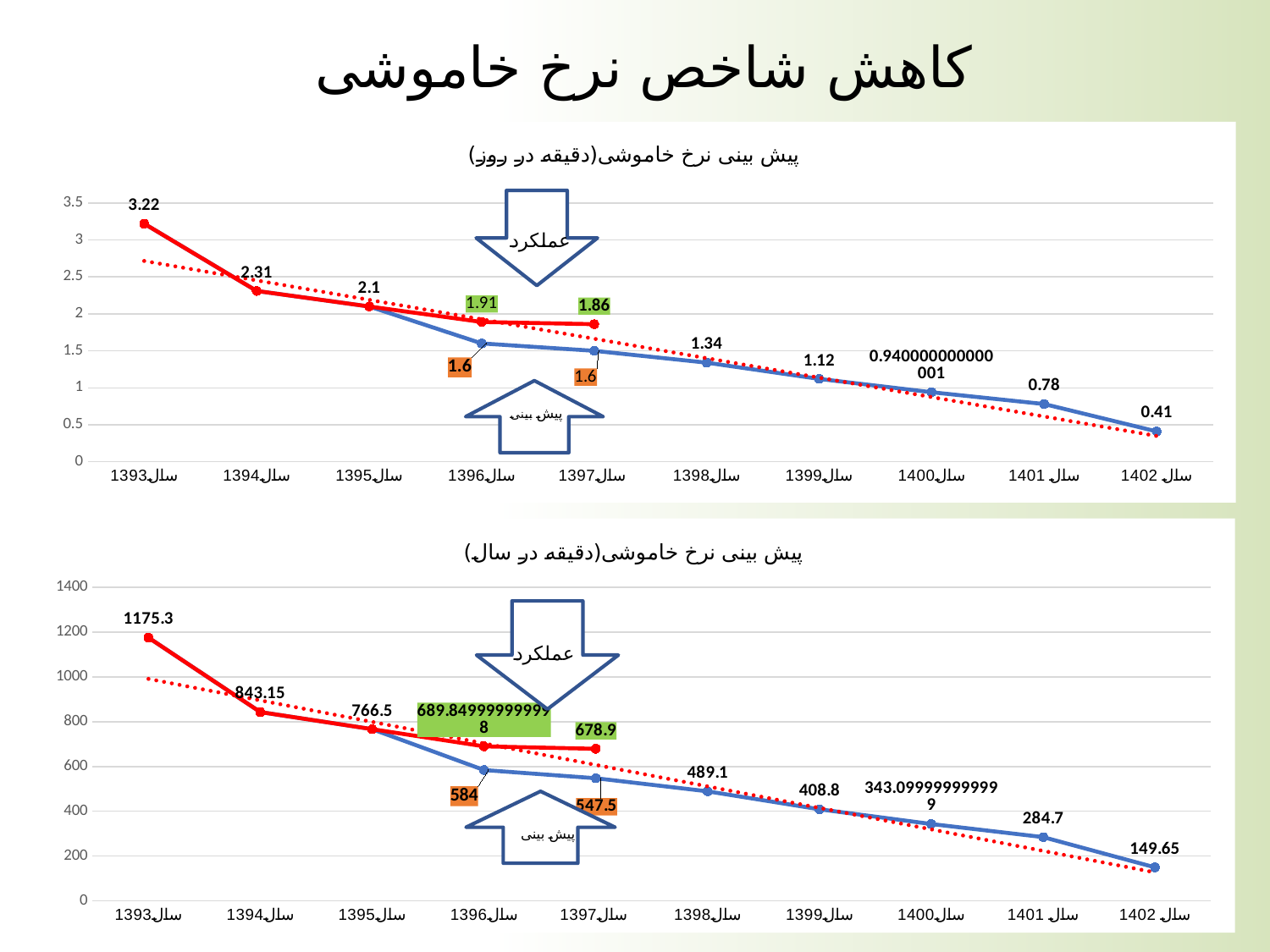

کاهش شاخص نرخ خاموشی

### Chart: پیش بینی نرخ خاموشی(دقیقه در روز)

| Category |  |  |
|---|---|---|
| سال1393 | 3.22 | 3.22 |
| سال1394 | 2.3099999999999987 | 2.3099999999999987 |
| سال1395 | 2.1 | 2.1 |
| سال1396 | 1.6 | 1.8900000000000001 |
| سال1397  | 1.5 | 1.86 |
| سال1398 | 1.34 | None |
| سال1399 | 1.12 | None |
| سال1400 | 0.9400000000000006 | None |
| سال 1401 | 0.78 | None |
| سال 1402 | 0.4100000000000003 | None |

### Chart: پیش بینی نرخ خاموشی(دقیقه در سال)

| Category |  |  |
|---|---|---|
| سال1393 | 1175.3000000000002 | 1175.3000000000002 |
| سال1394 | 843.15 | 843.15 |
| سال1395 | 766.5 | 766.5 |
| سال1396 | 584.0 | 689.849999999998 |
| سال1397  | 547.5 | 678.9000000000001 |
| سال1398 | 489.1 | None |
| سال1399 | 408.8 | None |
| سال1400 | 343.0999999999992 | None |
| سال 1401 | 284.7 | None |
| سال 1402 | 149.64999999999998 | None |
10